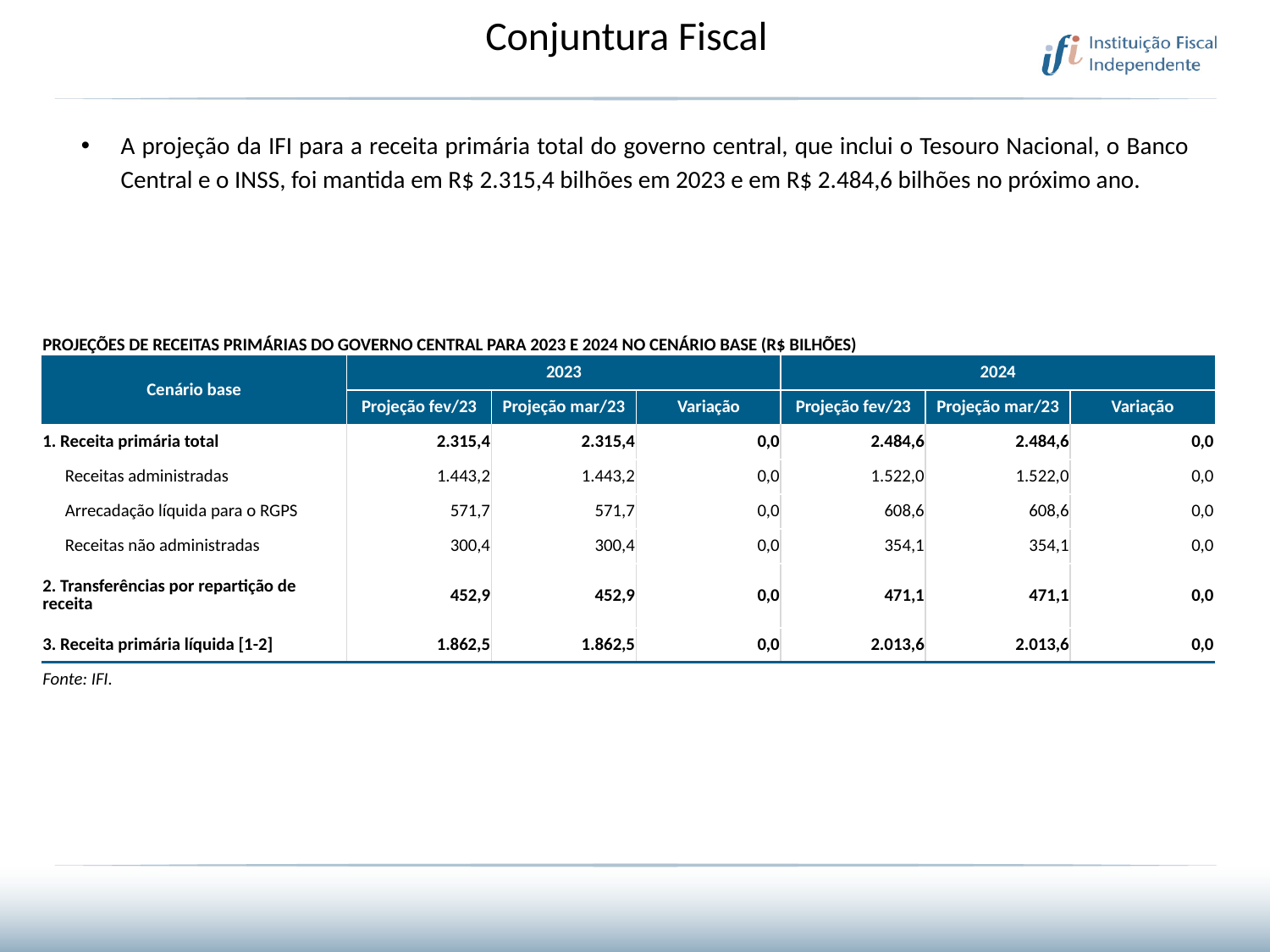

# Conjuntura Fiscal
A projeção da IFI para a receita primária total do governo central, que inclui o Tesouro Nacional, o Banco Central e o INSS, foi mantida em R$ 2.315,4 bilhões em 2023 e em R$ 2.484,6 bilhões no próximo ano.

| PROJEÇÕES DE RECEITAS PRIMÁRIAS DO GOVERNO CENTRAL PARA 2023 E 2024 NO CENÁRIO BASE (R$ BILHÕES) |  |  |  |  |  |  |
| --- | --- | --- | --- | --- | --- | --- |
| Cenário base | 2023 |  |  | 2024 |  |  |
|  | Projeção fev/23 | Projeção mar/23 | Variação | Projeção fev/23 | Projeção mar/23 | Variação |
| 1. Receita primária total | 2.315,4 | 2.315,4 | 0,0 | 2.484,6 | 2.484,6 | 0,0 |
| Receitas administradas | 1.443,2 | 1.443,2 | 0,0 | 1.522,0 | 1.522,0 | 0,0 |
| Arrecadação líquida para o RGPS | 571,7 | 571,7 | 0,0 | 608,6 | 608,6 | 0,0 |
| Receitas não administradas | 300,4 | 300,4 | 0,0 | 354,1 | 354,1 | 0,0 |
| 2. Transferências por repartição de receita | 452,9 | 452,9 | 0,0 | 471,1 | 471,1 | 0,0 |
| 3. Receita primária líquida [1-2] | 1.862,5 | 1.862,5 | 0,0 | 2.013,6 | 2.013,6 | 0,0 |
| Fonte: IFI. |  |  |  |  |  |  |